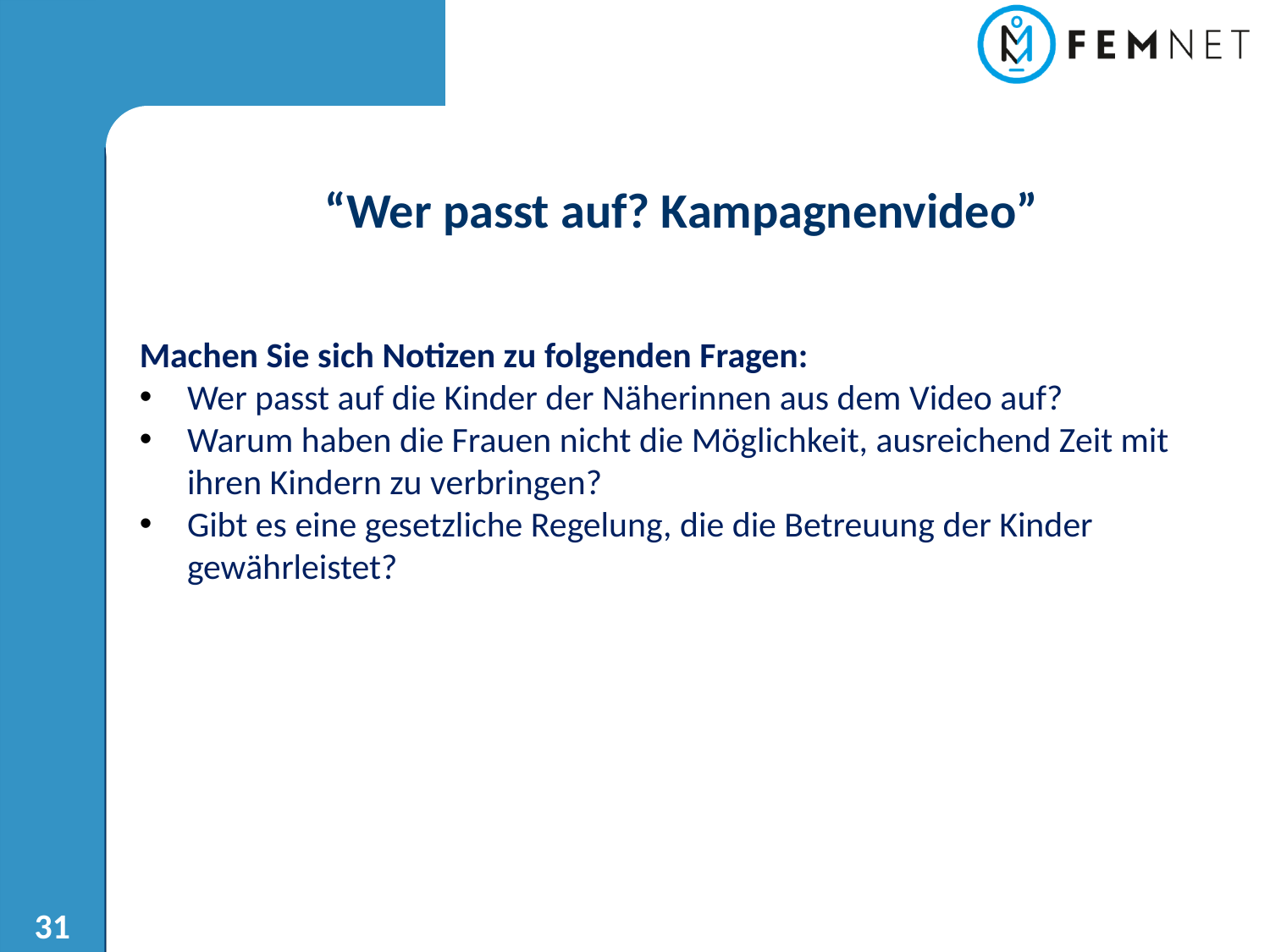

“Wer passt auf? Kampagnenvideo”
Machen Sie sich Notizen zu folgenden Fragen:
Wer passt auf die Kinder der Näherinnen aus dem Video auf?
Warum haben die Frauen nicht die Möglichkeit, ausreichend Zeit mit ihren Kindern zu verbringen?
Gibt es eine gesetzliche Regelung, die die Betreuung der Kinder gewährleistet?
31